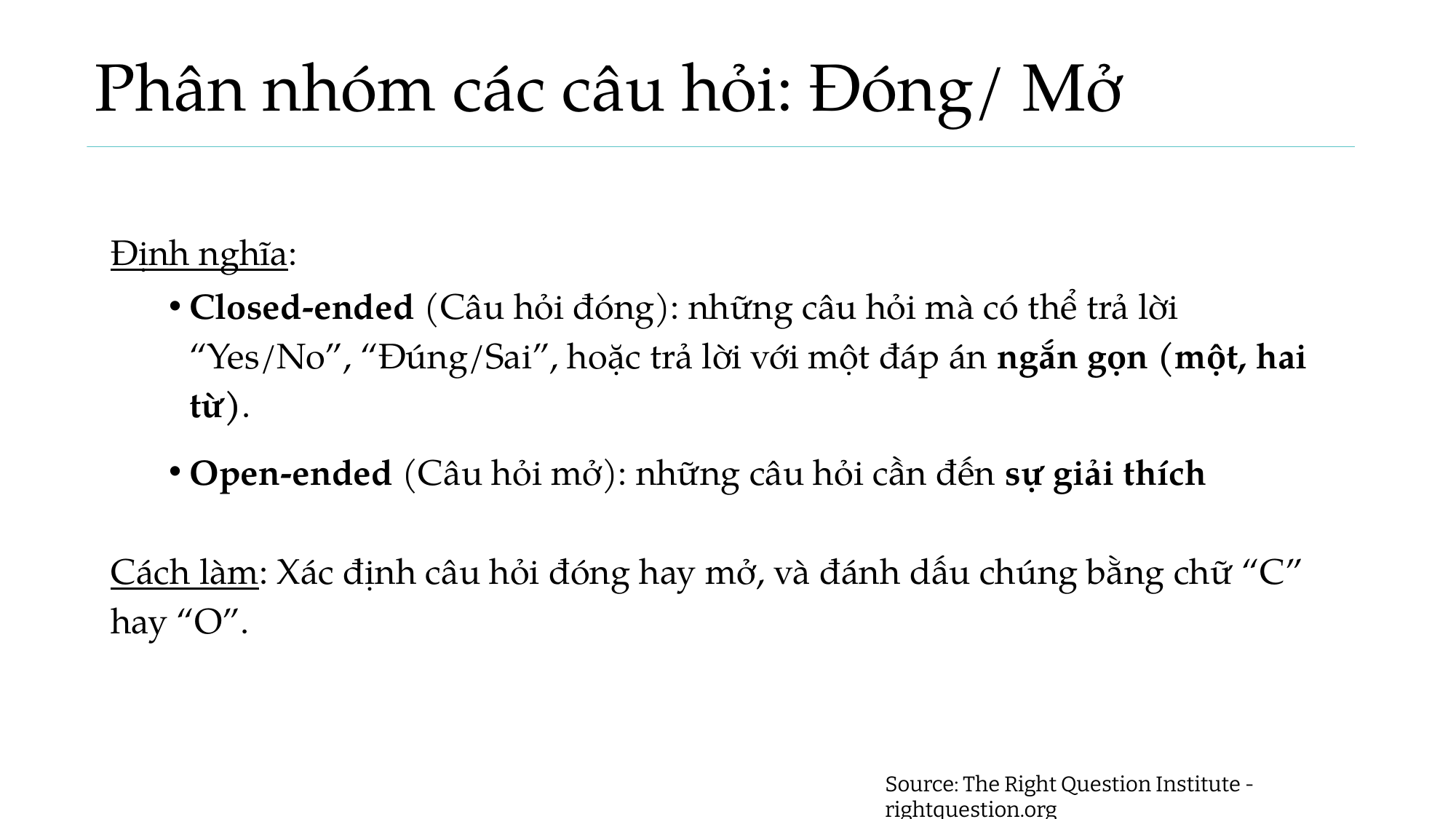

# Phân nhóm các câu hỏi: Đóng/ Mở
Định nghĩa:
Closed-ended (Câu hỏi đóng): những câu hỏi mà có thể trả lời “Yes/No”, “Đúng/Sai”, hoặc trả lời với một đáp án ngắn gọn (một, hai từ).
Open-ended (Câu hỏi mở): những câu hỏi cần đến sự giải thích

Cách làm: Xác định câu hỏi đóng hay mở, và đánh dấu chúng bằng chữ “C” hay “O”.